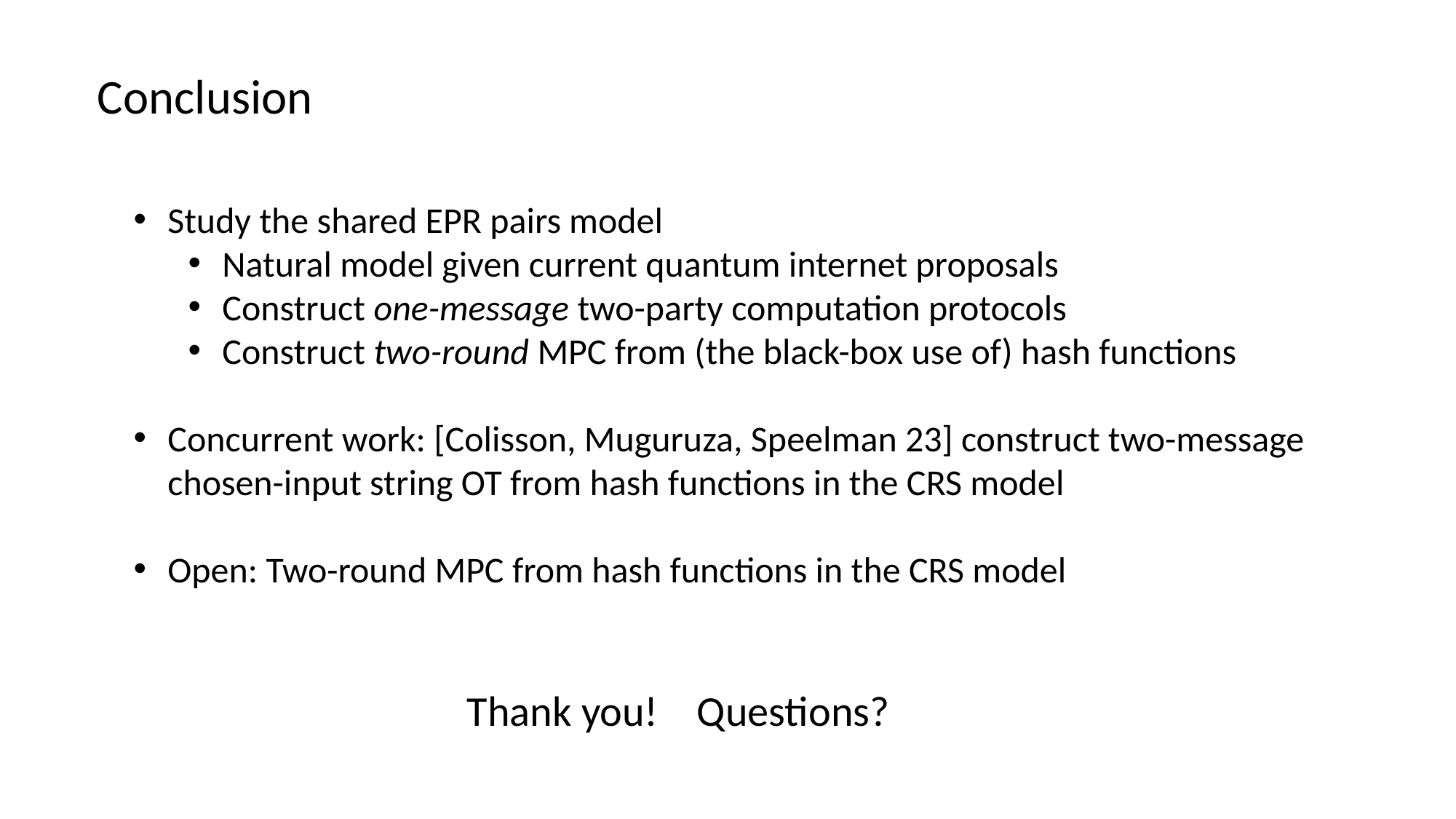

Conclusion
Study the shared EPR pairs model
Natural model given current quantum internet proposals
Construct one-message two-party computation protocols
Construct two-round MPC from (the black-box use of) hash functions

Concurrent work: [Colisson, Muguruza, Speelman 23] construct two-message chosen-input string OT from hash functions in the CRS model

Open: Two-round MPC from hash functions in the CRS model
Thank you!    Questions?